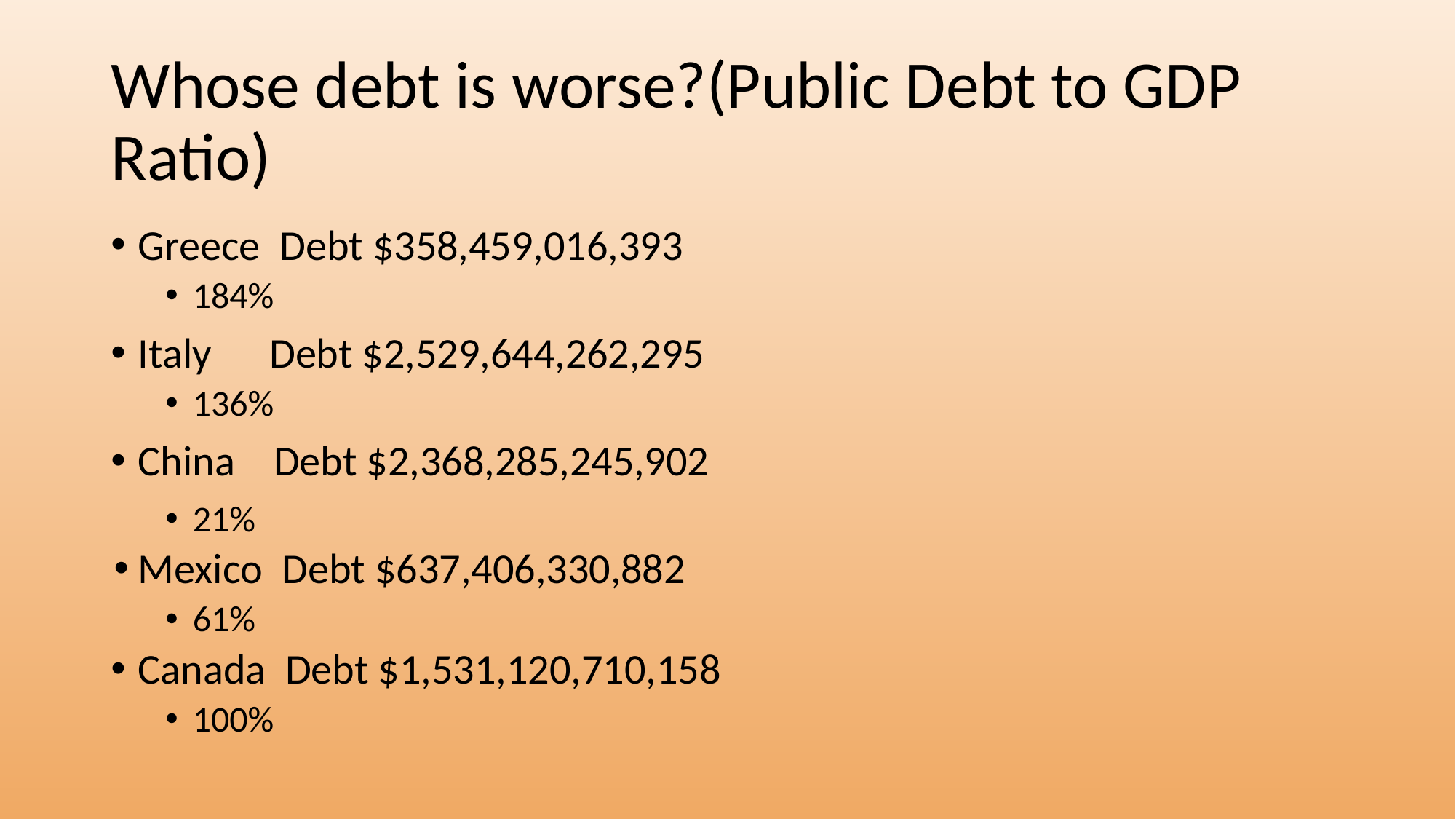

# Whose debt is worse?(Public Debt to GDP Ratio)
Greece  Debt $358,459,016,393
184%
Italy      Debt $2,529,644,262,295
136%
China    Debt $2,368,285,245,902
21%
Mexico  Debt $637,406,330,882
61%
Canada  Debt $1,531,120,710,158
100%